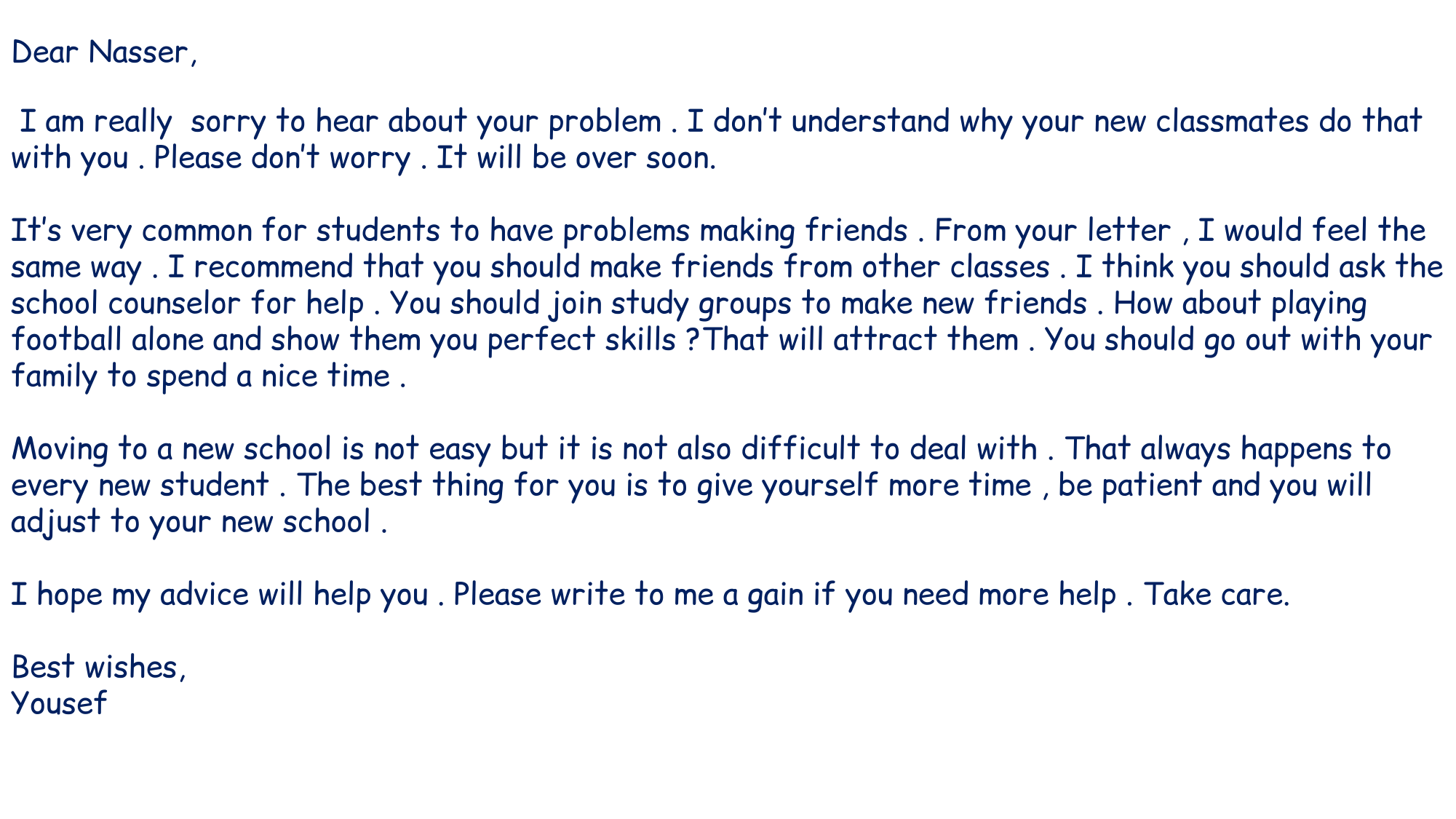

Dear Nasser,

 I am really  sorry to hear about your problem . I don’t understand why your new classmates do that with you . Please don’t worry . It will be over soon.

It’s very common for students to have problems making friends . From your letter , I would feel the same way . I recommend that you should make friends from other classes . I think you should ask the school counselor for help . You should join study groups to make new friends . How about playing football alone and show them you perfect skills ?That will attract them . You should go out with your family to spend a nice time .

Moving to a new school is not easy but it is not also difficult to deal with . That always happens to every new student . The best thing for you is to give yourself more time , be patient and you will adjust to your new school .

I hope my advice will help you . Please write to me a gain if you need more help . Take care.

Best wishes,
Yousef